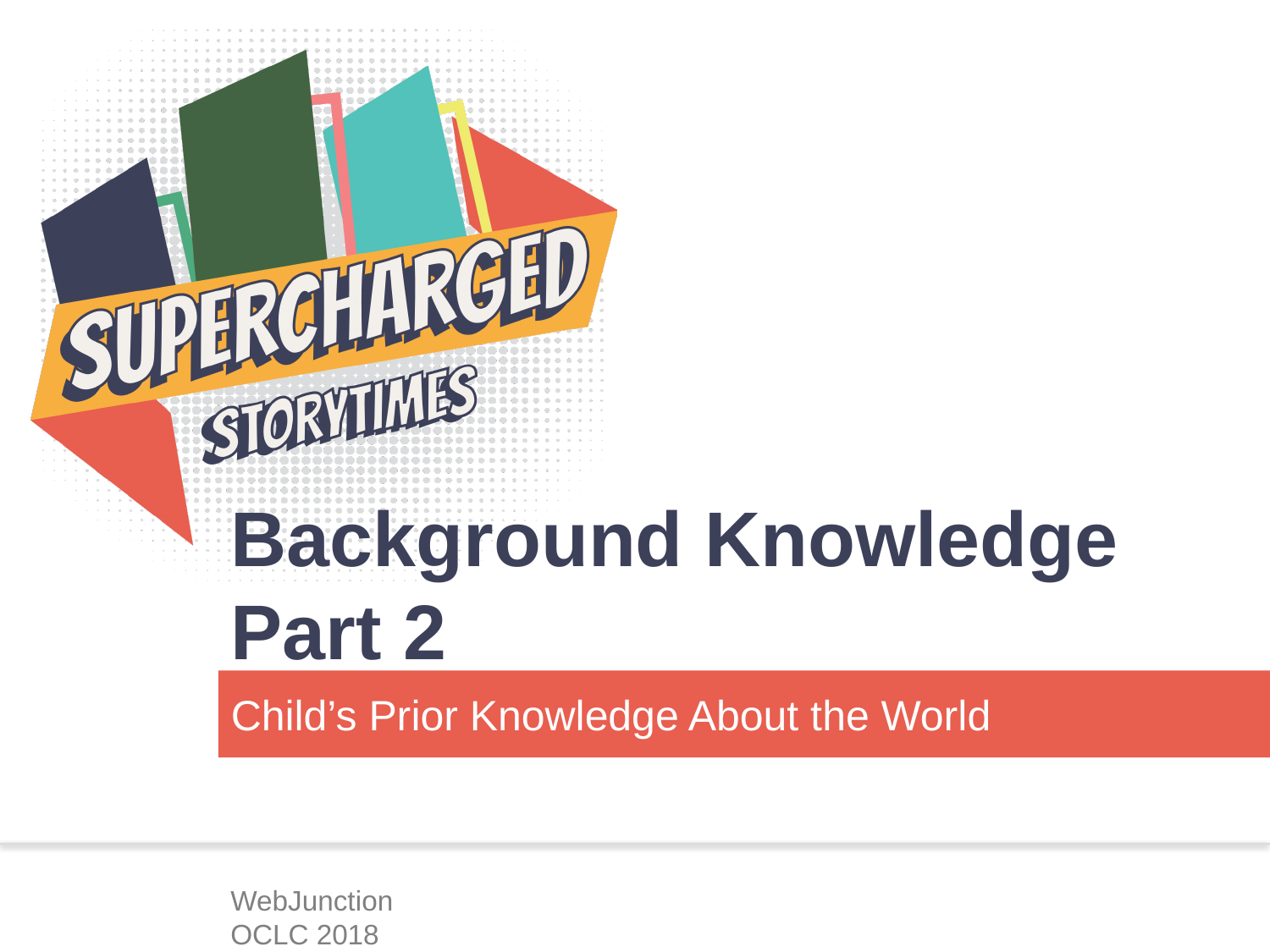

# Background Knowledge Part 2

Child’s Prior Knowledge About the World